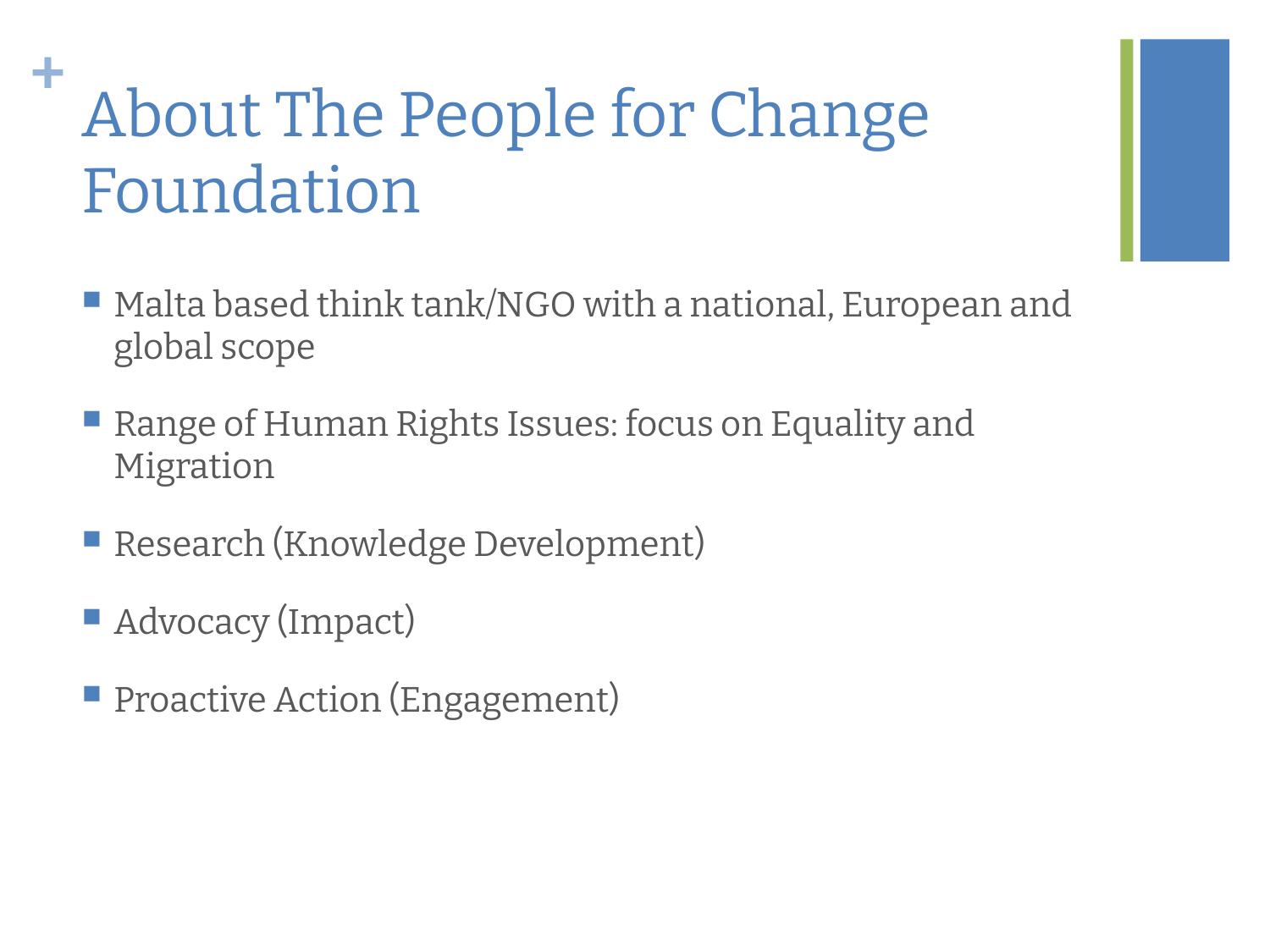

# About The People for Change Foundation
Malta based think tank/NGO with a national, European and global scope
Range of Human Rights Issues: focus on Equality and Migration
Research (Knowledge Development)
Advocacy (Impact)
Proactive Action (Engagement)